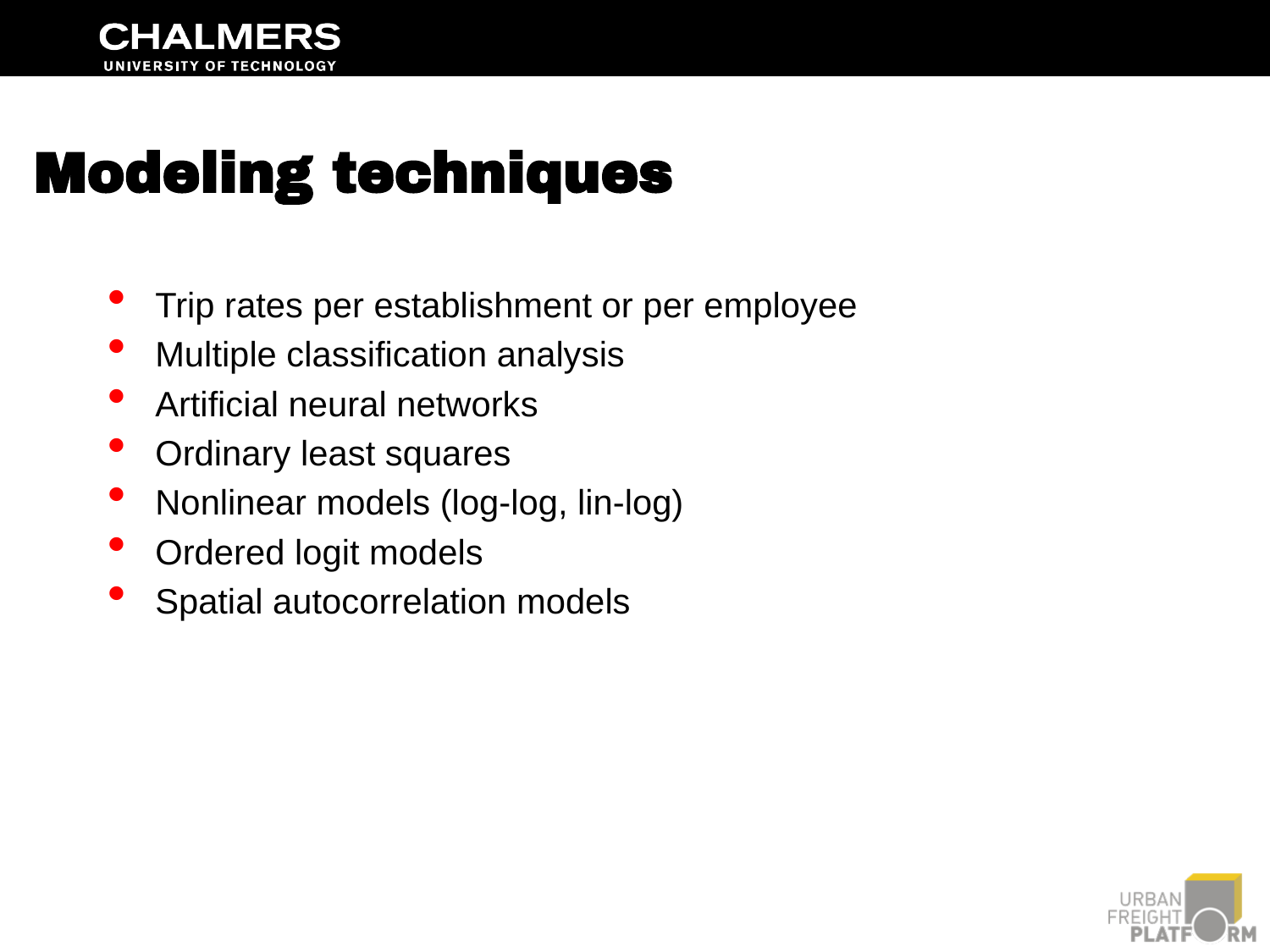

# Modeling techniques
Trip rates per establishment or per employee
Multiple classification analysis
Artificial neural networks
Ordinary least squares
Nonlinear models (log-log, lin-log)
Ordered logit models
Spatial autocorrelation models